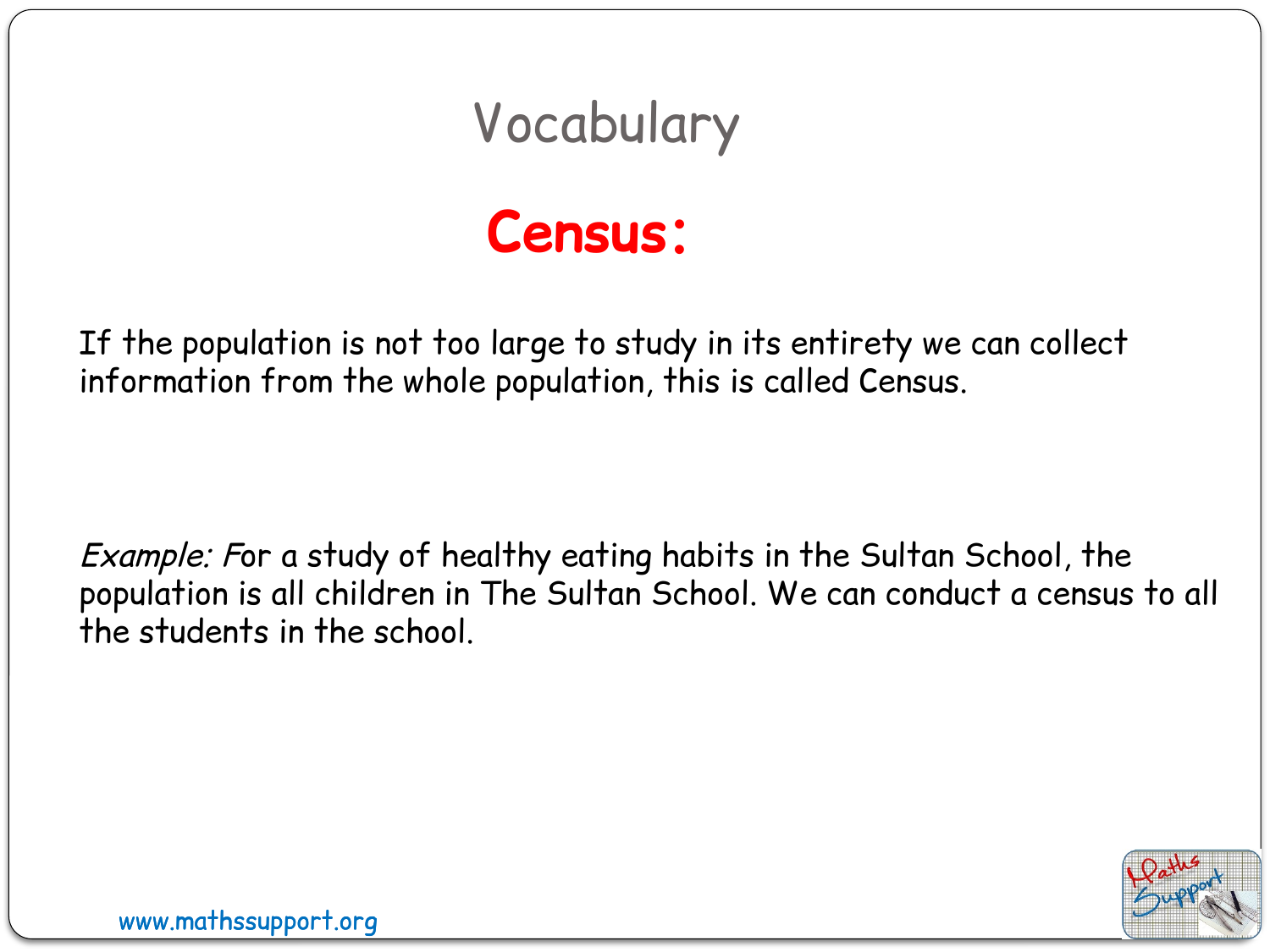

# Vocabulary
Census:
If the population is not too large to study in its entirety we can collect information from the whole population, this is called Census.
Example: For a study of healthy eating habits in the Sultan School, the population is all children in The Sultan School. We can conduct a census to all the students in the school.